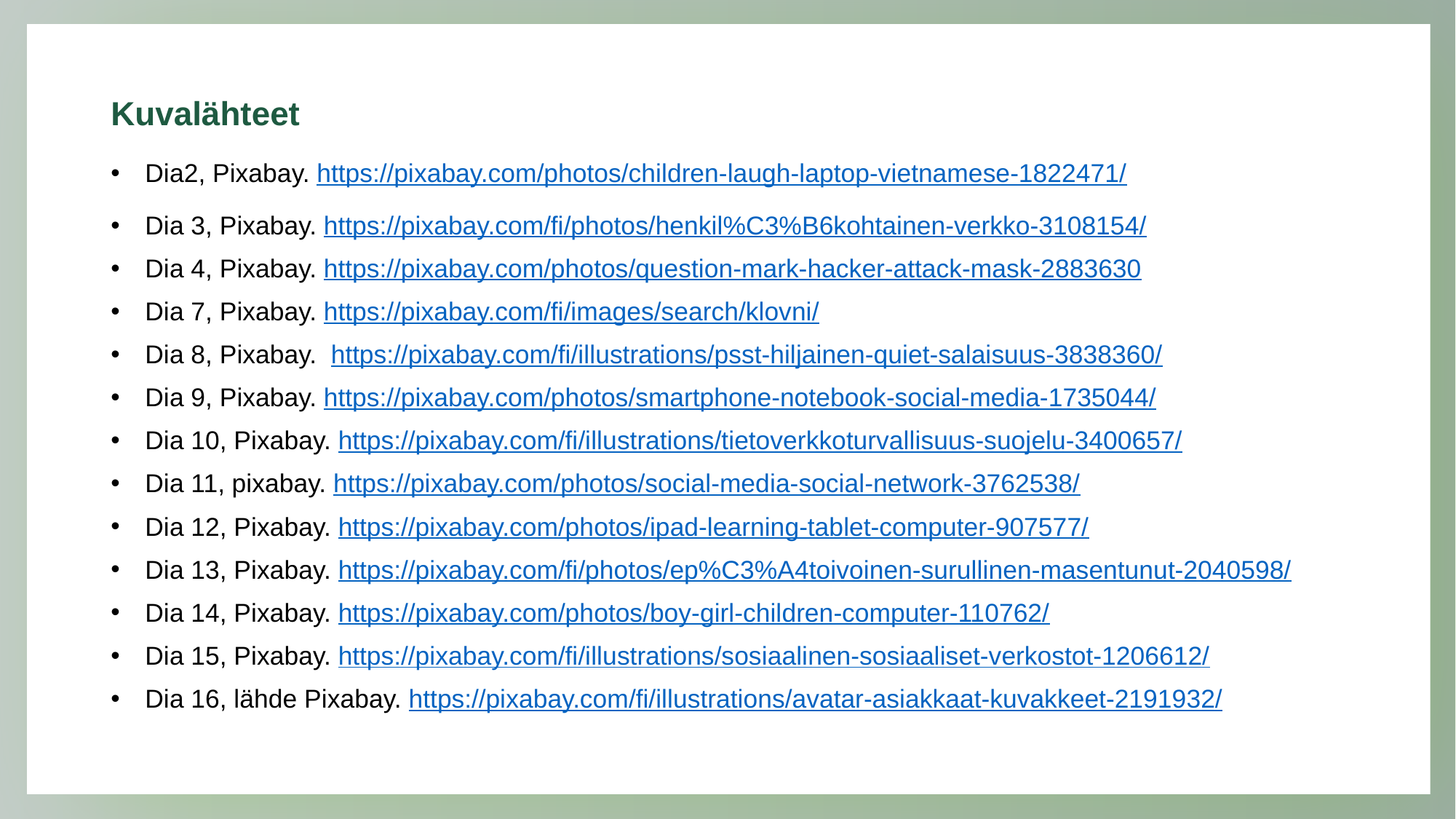

# Kuvalähteet
Dia2, Pixabay. https://pixabay.com/photos/children-laugh-laptop-vietnamese-1822471/
Dia 3, Pixabay. https://pixabay.com/fi/photos/henkil%C3%B6kohtainen-verkko-3108154/
Dia 4, Pixabay. https://pixabay.com/photos/question-mark-hacker-attack-mask-2883630
Dia 7, Pixabay. https://pixabay.com/fi/images/search/klovni/
Dia 8, Pixabay.  https://pixabay.com/fi/illustrations/psst-hiljainen-quiet-salaisuus-3838360/
Dia 9, Pixabay. https://pixabay.com/photos/smartphone-notebook-social-media-1735044/
Dia 10, Pixabay. https://pixabay.com/fi/illustrations/tietoverkkoturvallisuus-suojelu-3400657/
Dia 11, pixabay. https://pixabay.com/photos/social-media-social-network-3762538/
Dia 12, Pixabay. https://pixabay.com/photos/ipad-learning-tablet-computer-907577/
Dia 13, Pixabay. https://pixabay.com/fi/photos/ep%C3%A4toivoinen-surullinen-masentunut-2040598/
Dia 14, Pixabay. https://pixabay.com/photos/boy-girl-children-computer-110762/
Dia 15, Pixabay. https://pixabay.com/fi/illustrations/sosiaalinen-sosiaaliset-verkostot-1206612/
Dia 16, lähde Pixabay. https://pixabay.com/fi/illustrations/avatar-asiakkaat-kuvakkeet-2191932/